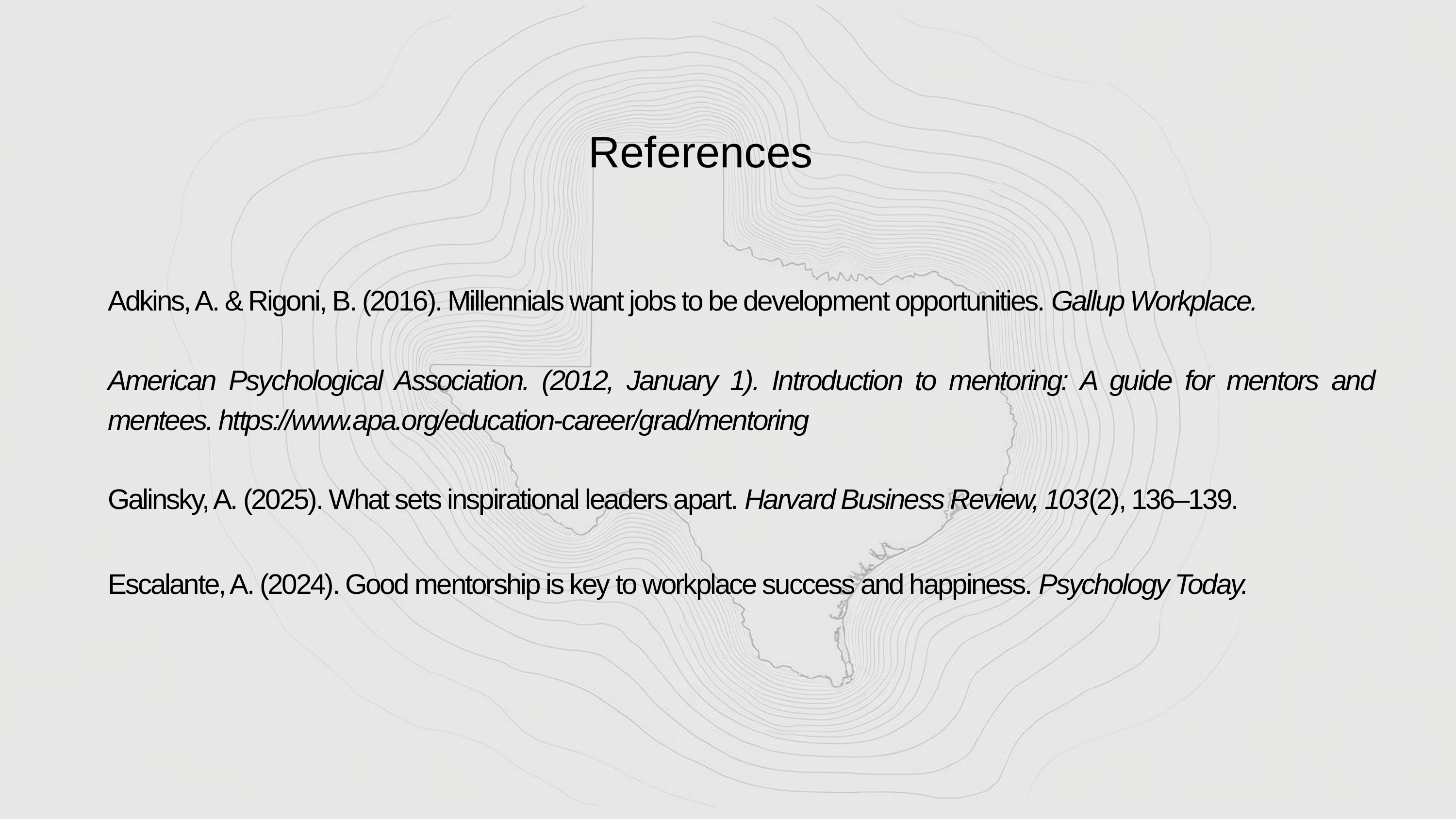

References
Adkins, A. & Rigoni, B. (2016). Millennials want jobs to be development opportunities. Gallup Workplace.

American Psychological Association. (2012, January 1). Introduction to mentoring: A guide for mentors and mentees. https://www.apa.org/education-career/grad/mentoring

Galinsky, A. (2025). What sets inspirational leaders apart. Harvard Business Review, 103(2), 136–139.

Escalante, A. (2024). Good mentorship is key to workplace success and happiness. Psychology Today.